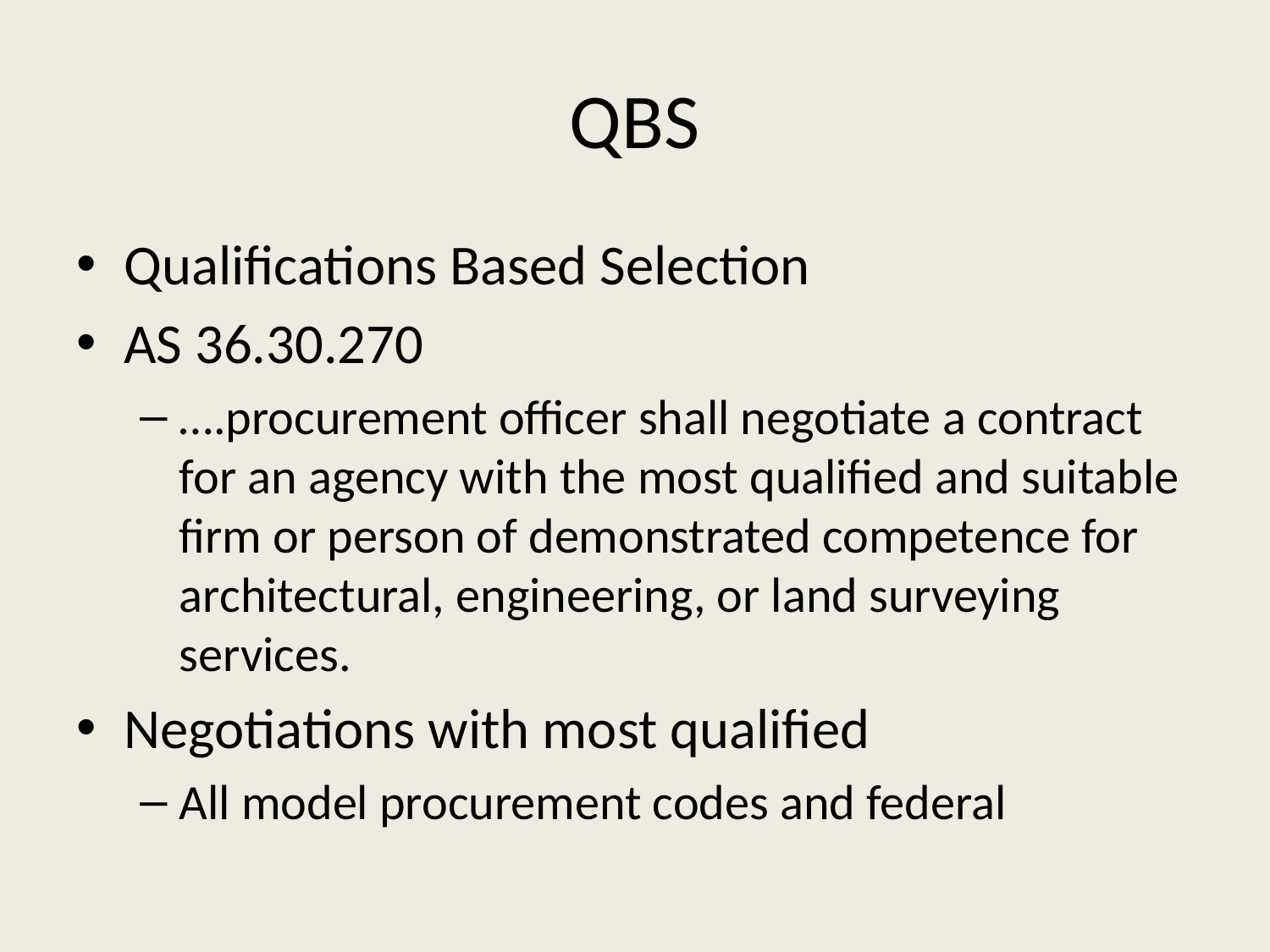

# QBS
Qualifications Based Selection
AS 36.30.270
….procurement officer shall negotiate a contract for an agency with the most qualified and suitable firm or person of demonstrated competence for architectural, engineering, or land surveying services.
Negotiations with most qualified
All model procurement codes and federal